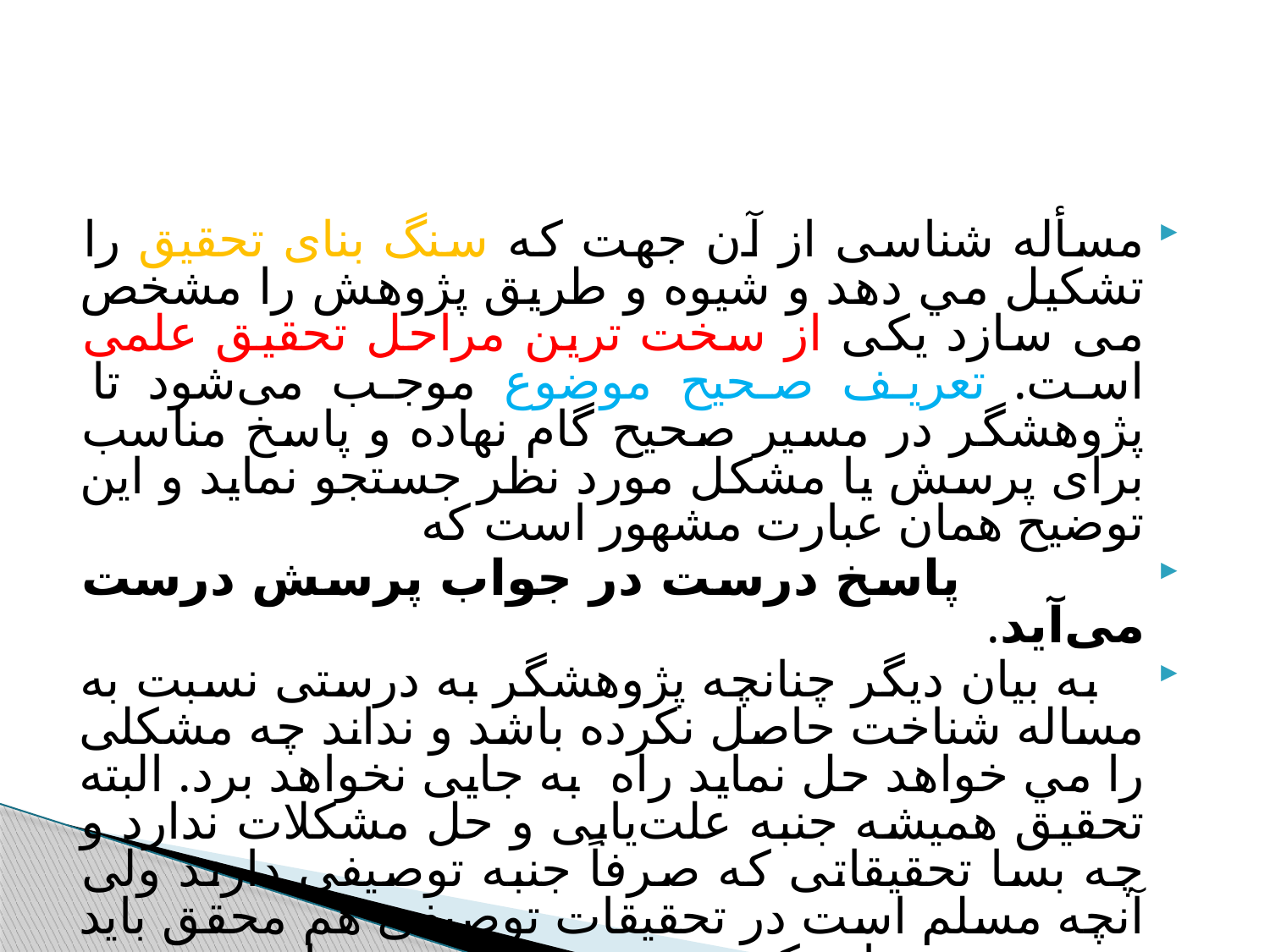

مسأله شناسی از آن جهت كه سنگ بنای تحقیق را تشكيل مي دهد و شیوه و طریق پژوهش را مشخص می سازد يكی از سخت ترین مراحل تحقیق علمی است. تعریف صحیح موضوع موجب می‌شود تا پژوهشگر در مسیر صحیح گام نهاده و پاسخ مناسب برای پرسش یا مشکل مورد نظر جستجو نماید و این توضیح همان عبارت مشهور است كه
           پاسخ درست در جواب پرسش درست می‌آيد.
   به بیان ديگر چنانچه پژوهشگر به درستی نسبت به مساله شناخت حاصل نکرده باشد و نداند چه مشکلی را مي خواهد حل نماید راه  به جايی نخواهد برد. البته تحقیق همیشه جنبه علت‌يابی و حل مشکلات ندارد و چه بسا تحقیقاتی كه صرفاً جنبه توصیفی دارند ولی آنچه مسلم است در تحقیقات توصیفی هم محقق بايد به درستی بداند كه چه چیزی را می خواهد توصیف كند.